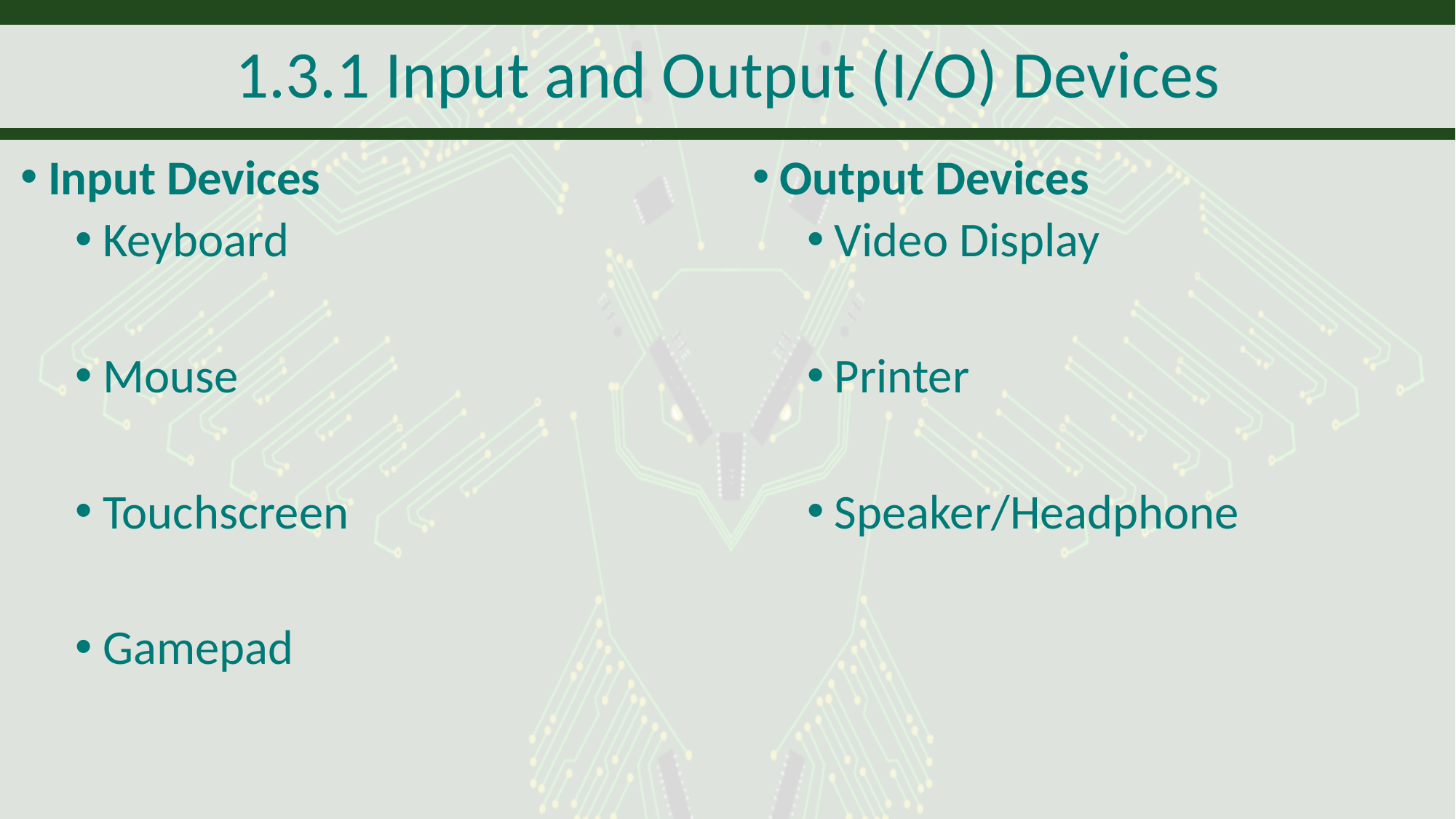

# 1.3.1 Input and Output (I/O) Devices
Output Devices
Video Display

Printer

Speaker/Headphone

Input Devices
Keyboard

Mouse

Touchscreen

Gamepad